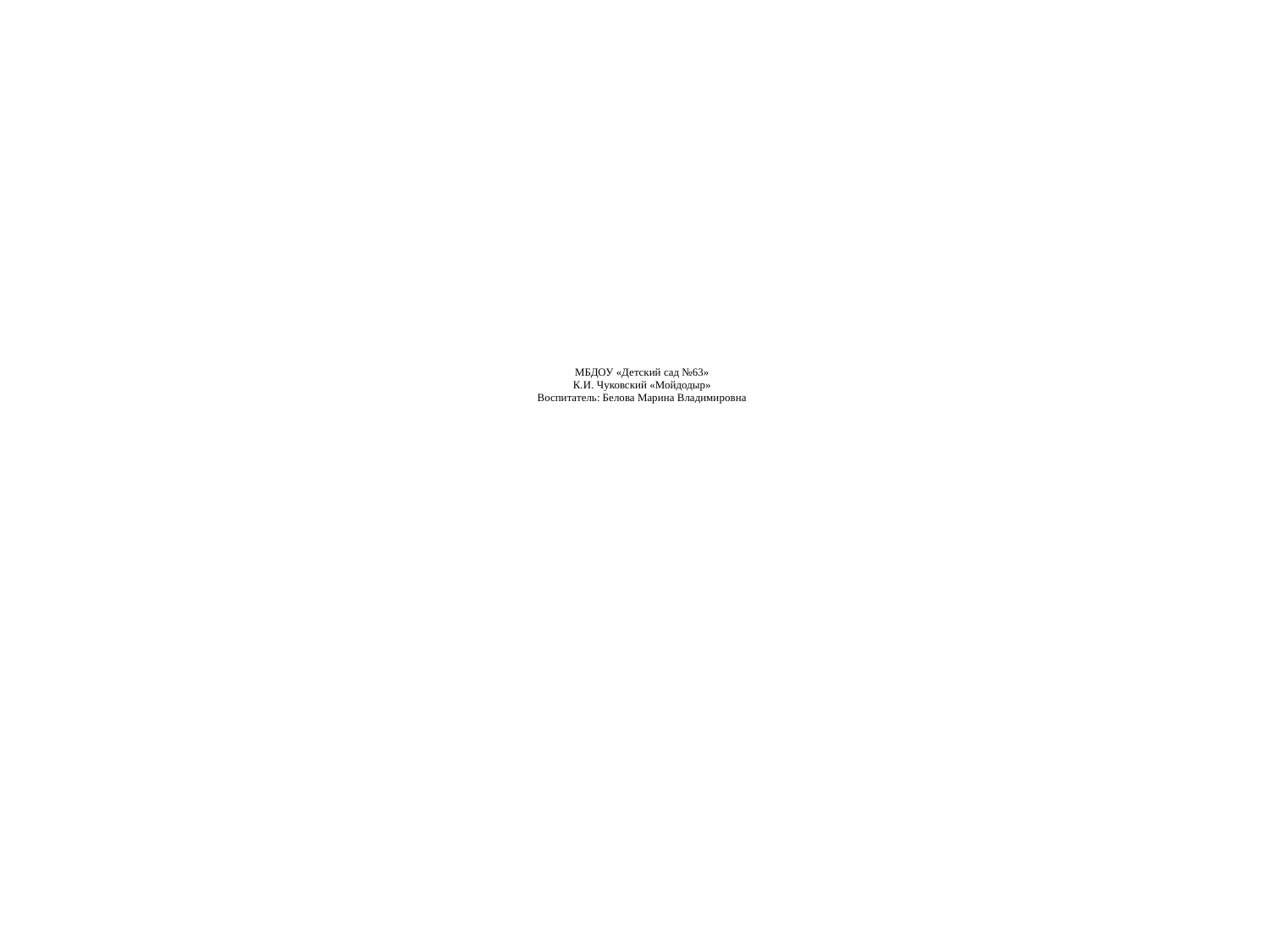

# МБДОУ «Детский сад №63» К.И. Чуковский «Мойдодыр» Воспитатель: Белова Марина Владимировна